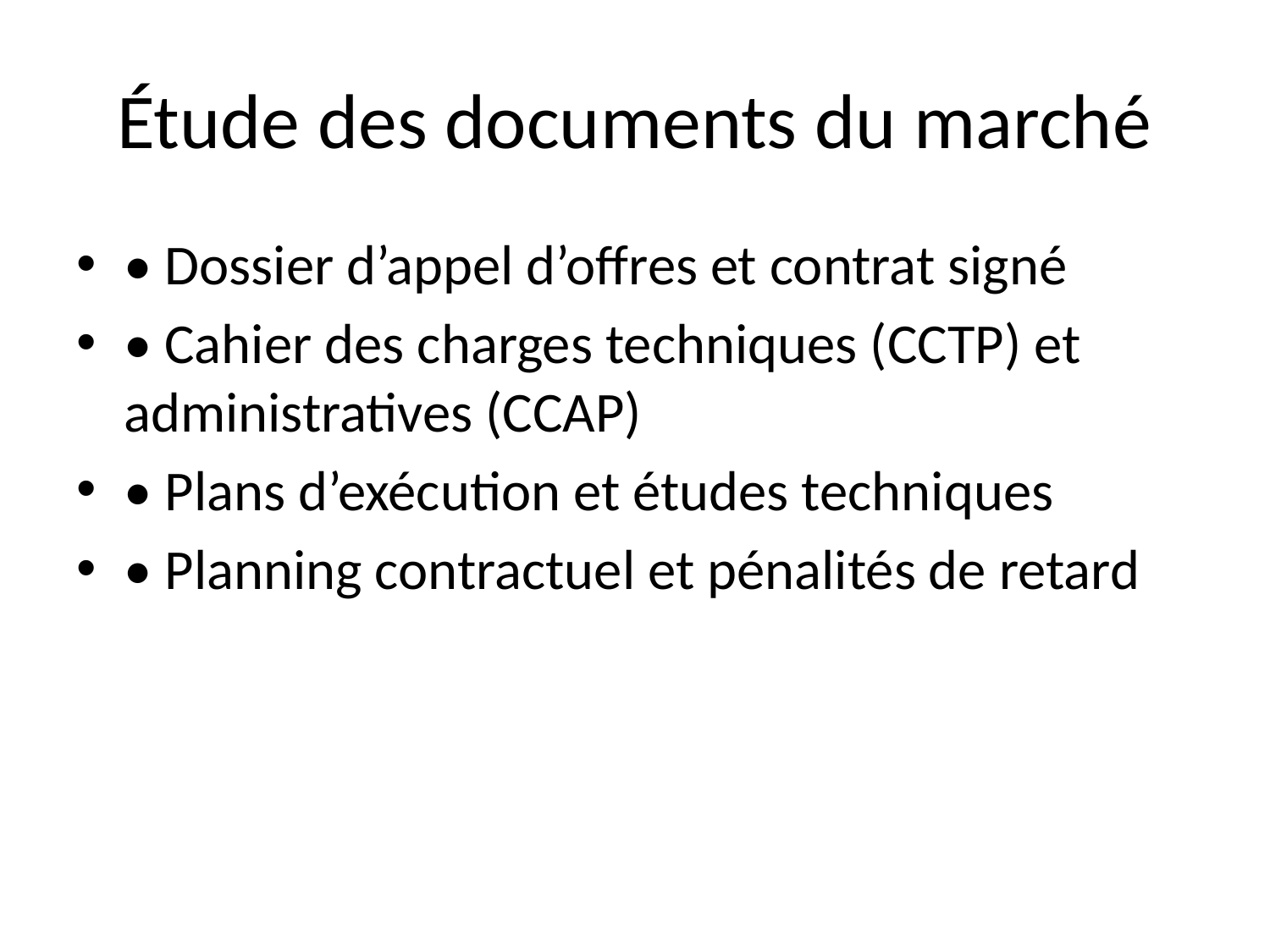

# Étude des documents du marché
• Dossier d’appel d’offres et contrat signé
• Cahier des charges techniques (CCTP) et administratives (CCAP)
• Plans d’exécution et études techniques
• Planning contractuel et pénalités de retard